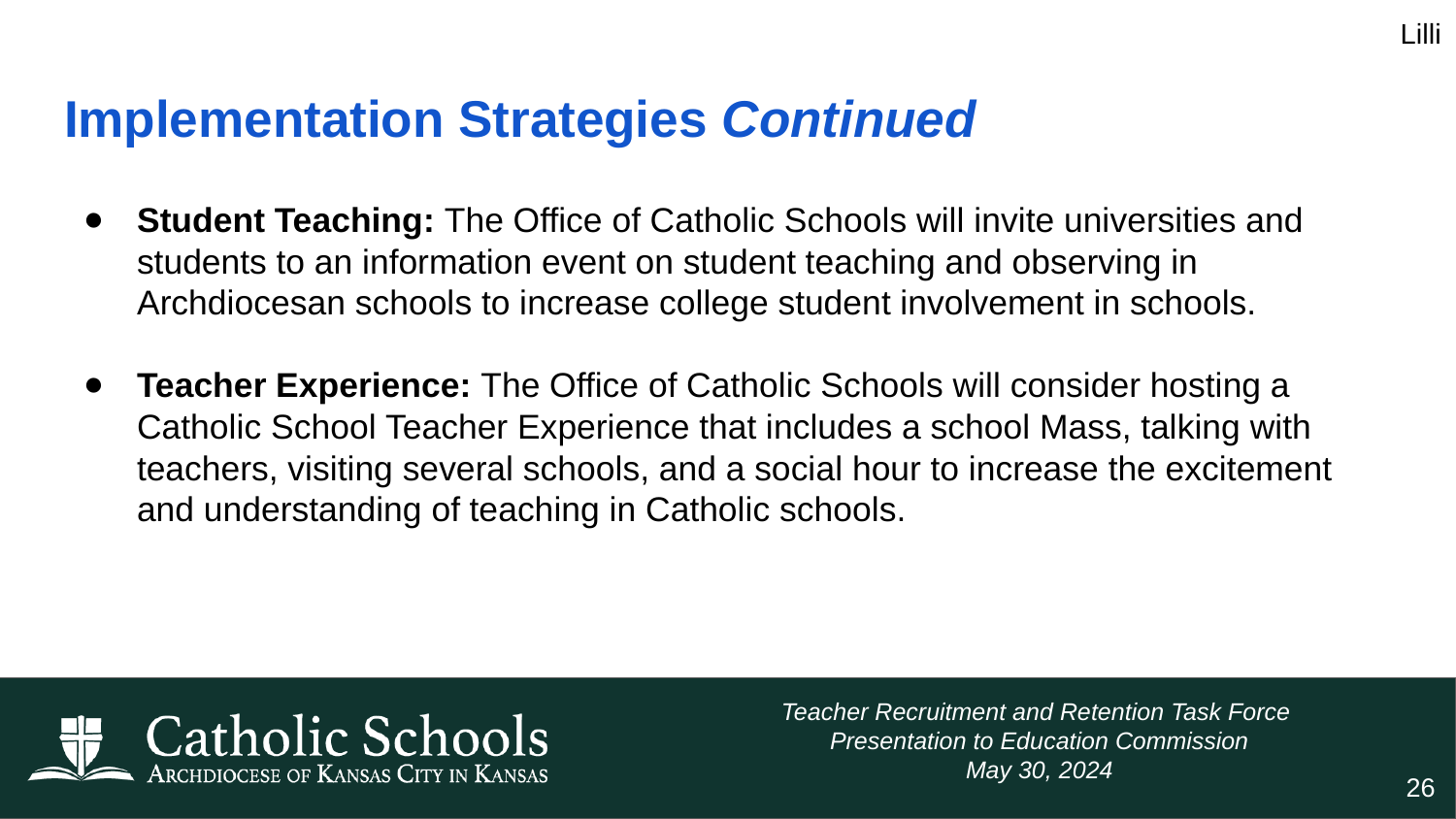

Lilli
# Implementation Strategies Continued
Student Teaching: The Office of Catholic Schools will invite universities and students to an information event on student teaching and observing in Archdiocesan schools to increase college student involvement in schools.

Teacher Experience: The Office of Catholic Schools will consider hosting a Catholic School Teacher Experience that includes a school Mass, talking with teachers, visiting several schools, and a social hour to increase the excitement and understanding of teaching in Catholic schools.